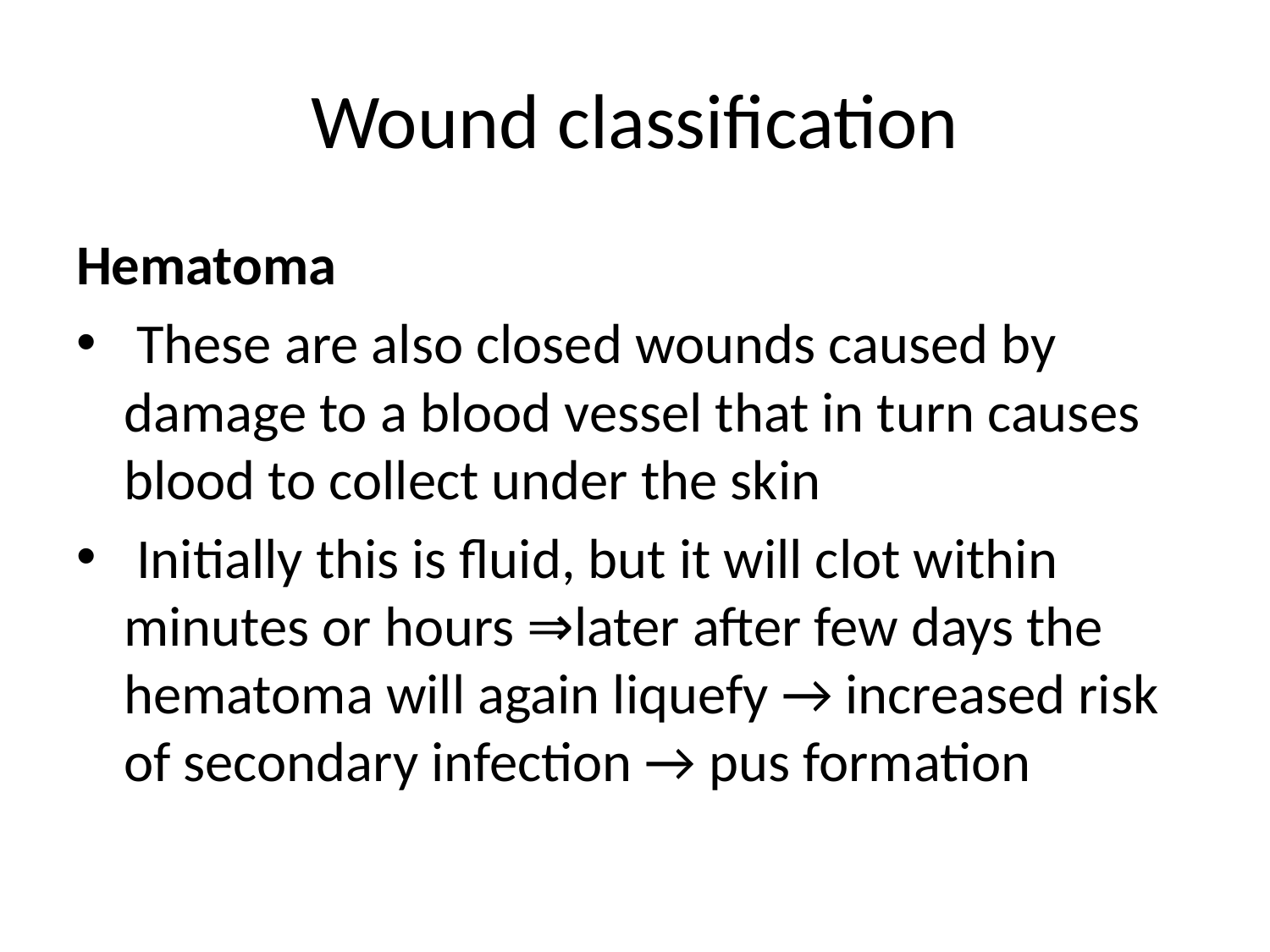

# Wound classification
Hematoma
 These are also closed wounds caused by damage to a blood vessel that in turn causes blood to collect under the skin
 Initially this is fluid, but it will clot within minutes or hours ⇒later after few days the hematoma will again liquefy → increased risk of secondary infection → pus formation